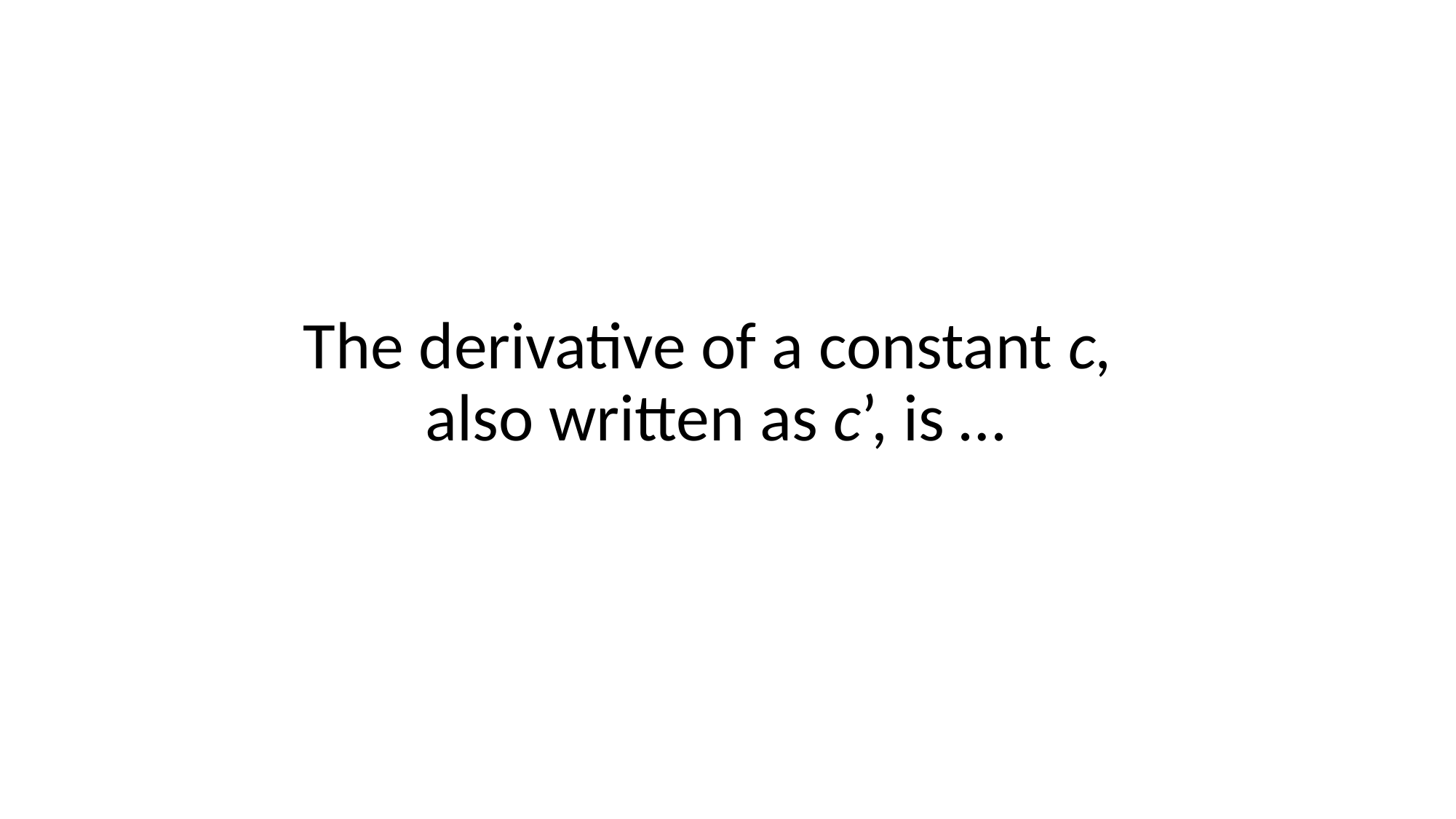

# The derivative of a constant c, also written as c’, is …